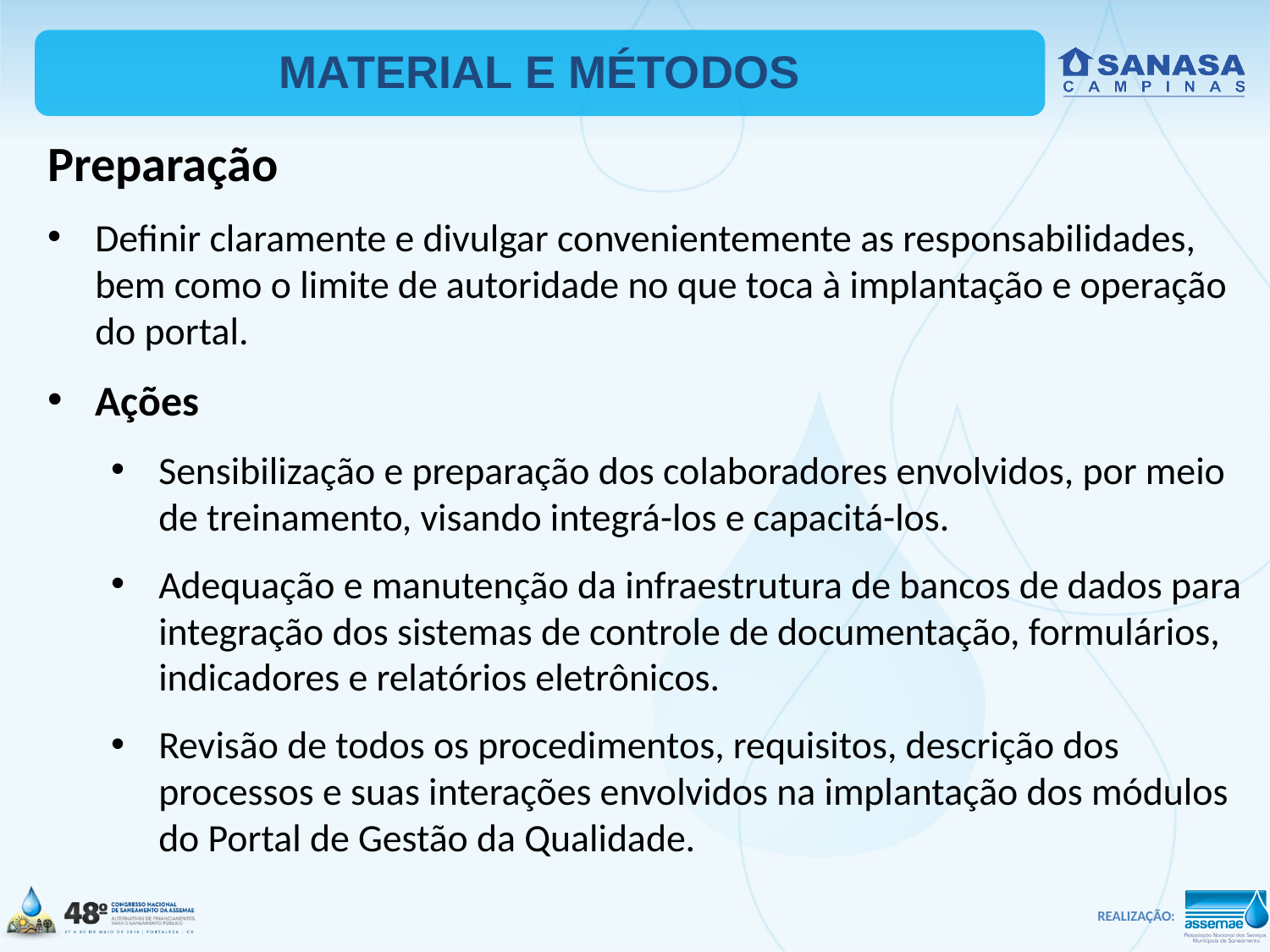

MATERIAL E MÉTODOS
Preparação

Definir claramente e divulgar convenientemente as responsabilidades, bem como o limite de autoridade no que toca à implantação e operação do portal.

Ações

Sensibilização e preparação dos colaboradores envolvidos, por meio de treinamento, visando integrá-los e capacitá-los.

Adequação e manutenção da infraestrutura de bancos de dados para integração dos sistemas de controle de documentação, formulários, indicadores e relatórios eletrônicos.

Revisão de todos os procedimentos, requisitos, descrição dos processos e suas interações envolvidos na implantação dos módulos do Portal de Gestão da Qualidade.